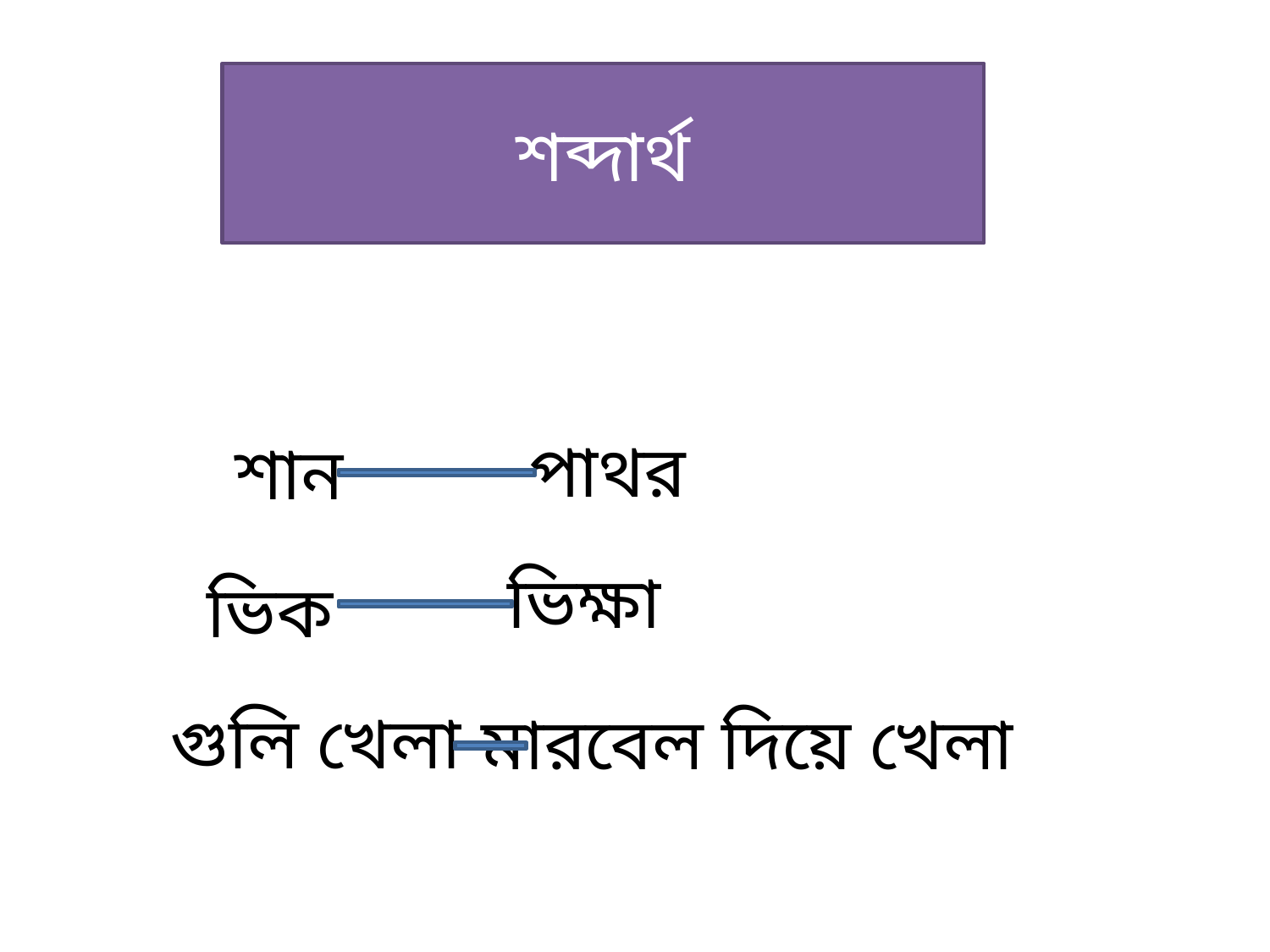

শব্দার্থ
পাথর
শান

ভিক্ষা
ভিক

গুলি খেলা
মারবেল দিয়ে খেলা